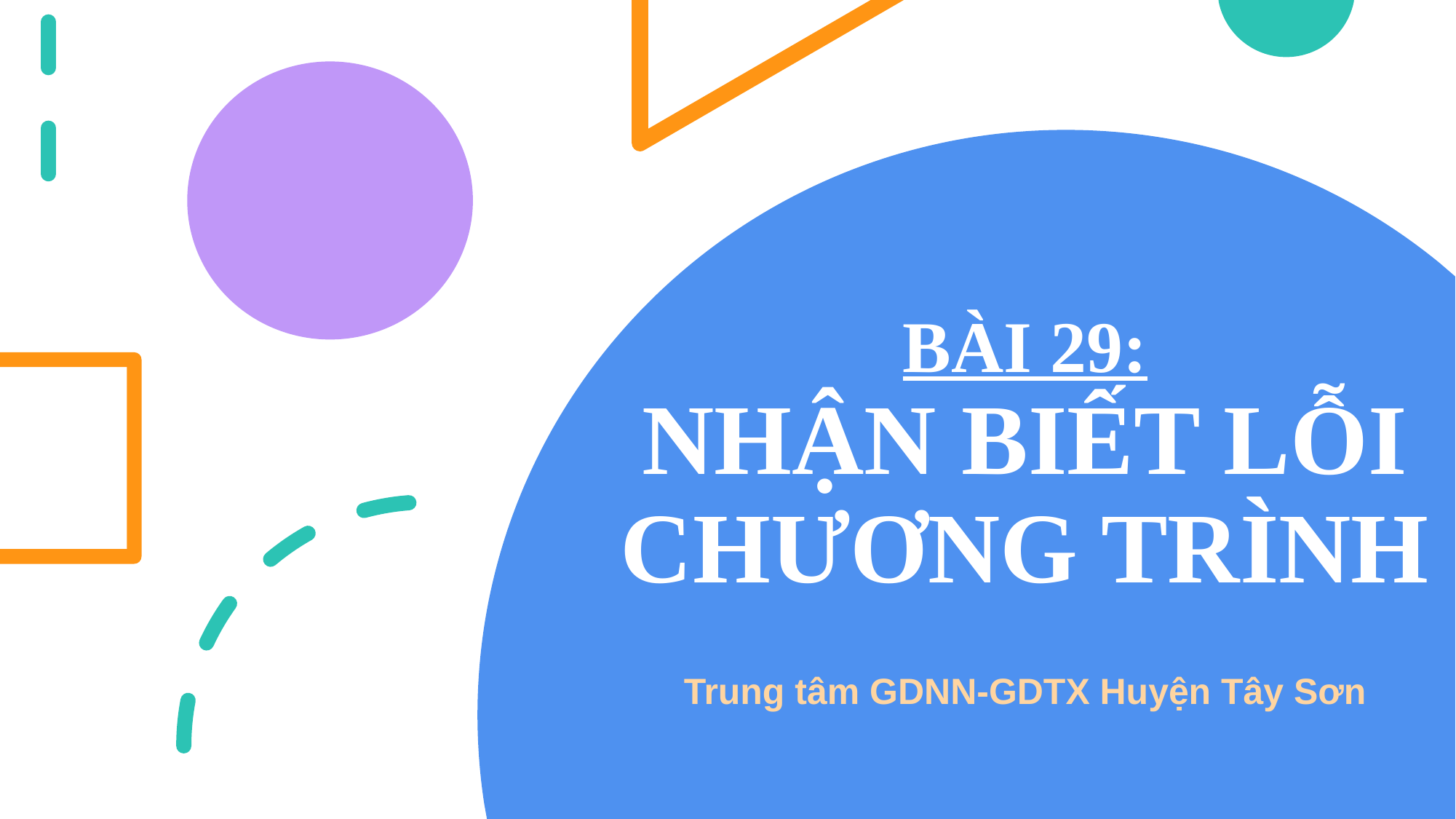

# BÀI 29: NHẬN BIẾT LỖI CHƯƠNG TRÌNH
Trung tâm GDNN-GDTX Huyện Tây Sơn